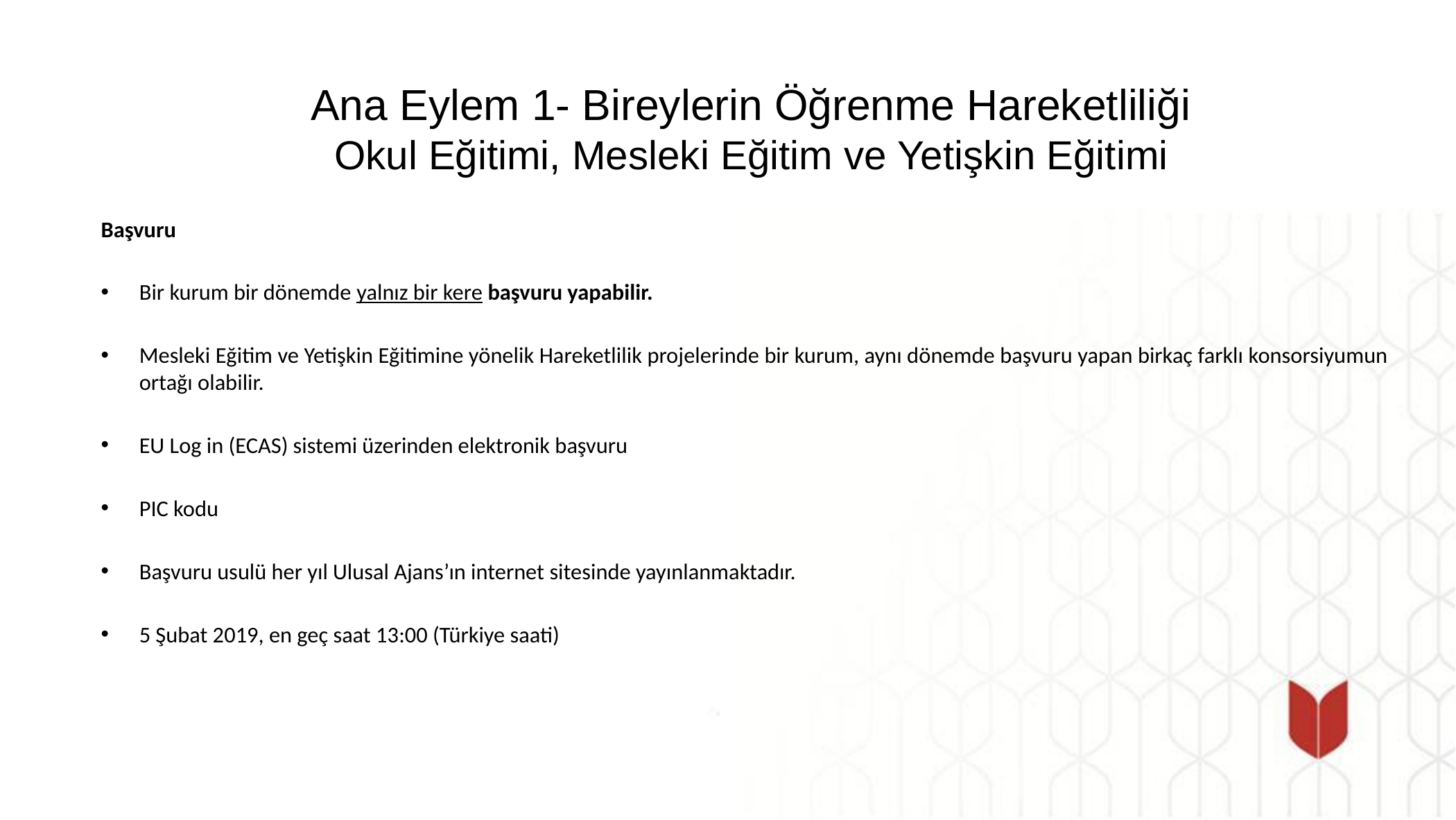

# Ana Eylem 1- Bireylerin Öğrenme Hareketliliği Okul Eğitimi, Mesleki Eğitim ve Yetişkin Eğitimi
Başvuru

Bir kurum bir dönemde yalnız bir kere başvuru yapabilir.

Mesleki Eğitim ve Yetişkin Eğitimine yönelik Hareketlilik projelerinde bir kurum, aynı dönemde başvuru yapan birkaç farklı konsorsiyumun ortağı olabilir.

EU Log in (ECAS) sistemi üzerinden elektronik başvuru

PIC kodu

Başvuru usulü her yıl Ulusal Ajans’ın internet sitesinde yayınlanmaktadır.

5 Şubat 2019, en geç saat 13:00 (Türkiye saati)